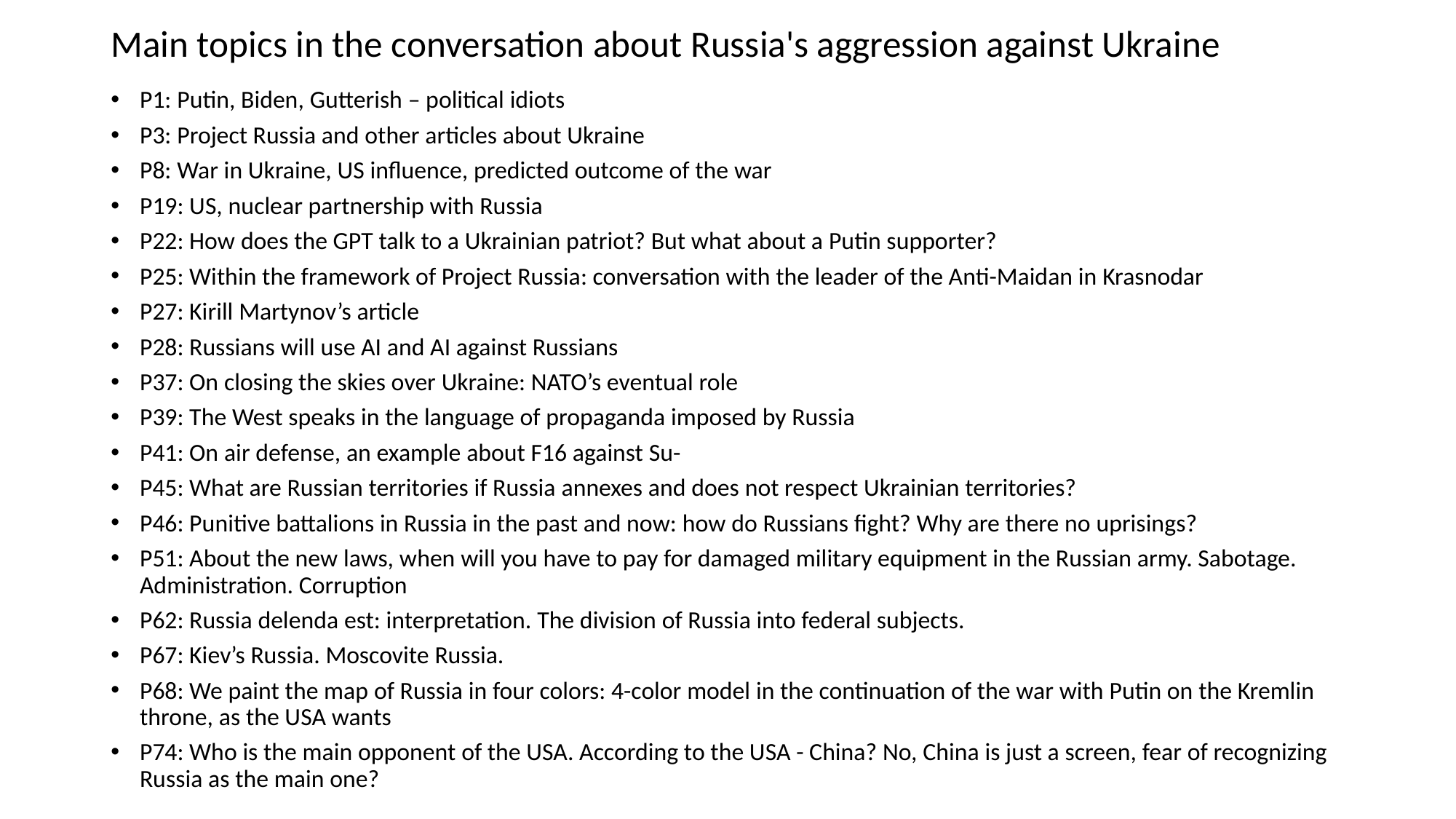

# Main topics in the conversation about Russia's aggression against Ukraine
P1: Putin, Biden, Gutterish – political idiots
P3: Project Russia and other articles about Ukraine
P8: War in Ukraine, US influence, predicted outcome of the war
P19: US, nuclear partnership with Russia
P22: How does the GPT talk to a Ukrainian patriot? But what about a Putin supporter?
P25: Within the framework of Project Russia: conversation with the leader of the Anti-Maidan in Krasnodar
P27: Kirill Martynov’s article
P28: Russians will use AI and AI against Russians
P37: On closing the skies over Ukraine: NATO’s eventual role
P39: The West speaks in the language of propaganda imposed by Russia
P41: On air defense, an example about F16 against Su-
P45: What are Russian territories if Russia annexes and does not respect Ukrainian territories?
P46: Punitive battalions in Russia in the past and now: how do Russians fight? Why are there no uprisings?
P51: About the new laws, when will you have to pay for damaged military equipment in the Russian army. Sabotage. Administration. Corruption
P62: Russia delenda est: interpretation. The division of Russia into federal subjects.
P67: Kiev’s Russia. Moscovite Russia.
P68: We paint the map of Russia in four colors: 4-color model in the continuation of the war with Putin on the Kremlin throne, as the USA wants
P74: Who is the main opponent of the USA. According to the USA - China? No, China is just a screen, fear of recognizing Russia as the main one?